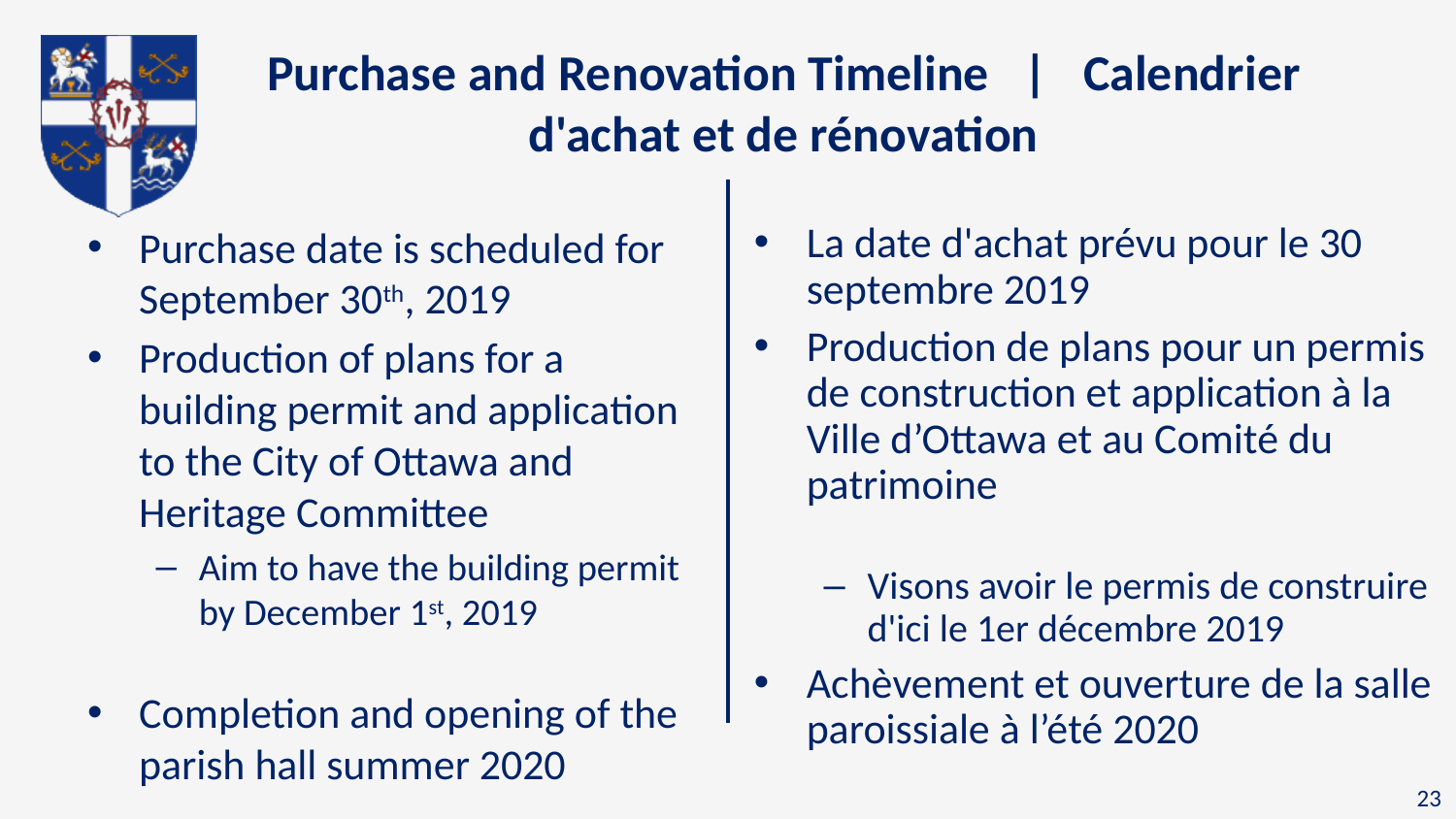

# Purchase and Renovation Timeline   |   Calendrier d'achat et de rénovation
Purchase date is scheduled for September 30th, 2019
Production of plans for a building permit and application to the City of Ottawa and Heritage Committee
Aim to have the building permit by December 1st, 2019
Completion and opening of the parish hall summer 2020
La date d'achat prévu pour le 30 septembre 2019
Production de plans pour un permis de construction et application à la Ville d’Ottawa et au Comité du patrimoine
Visons avoir le permis de construire d'ici le 1er décembre 2019
Achèvement et ouverture de la salle paroissiale à l’été 2020
23